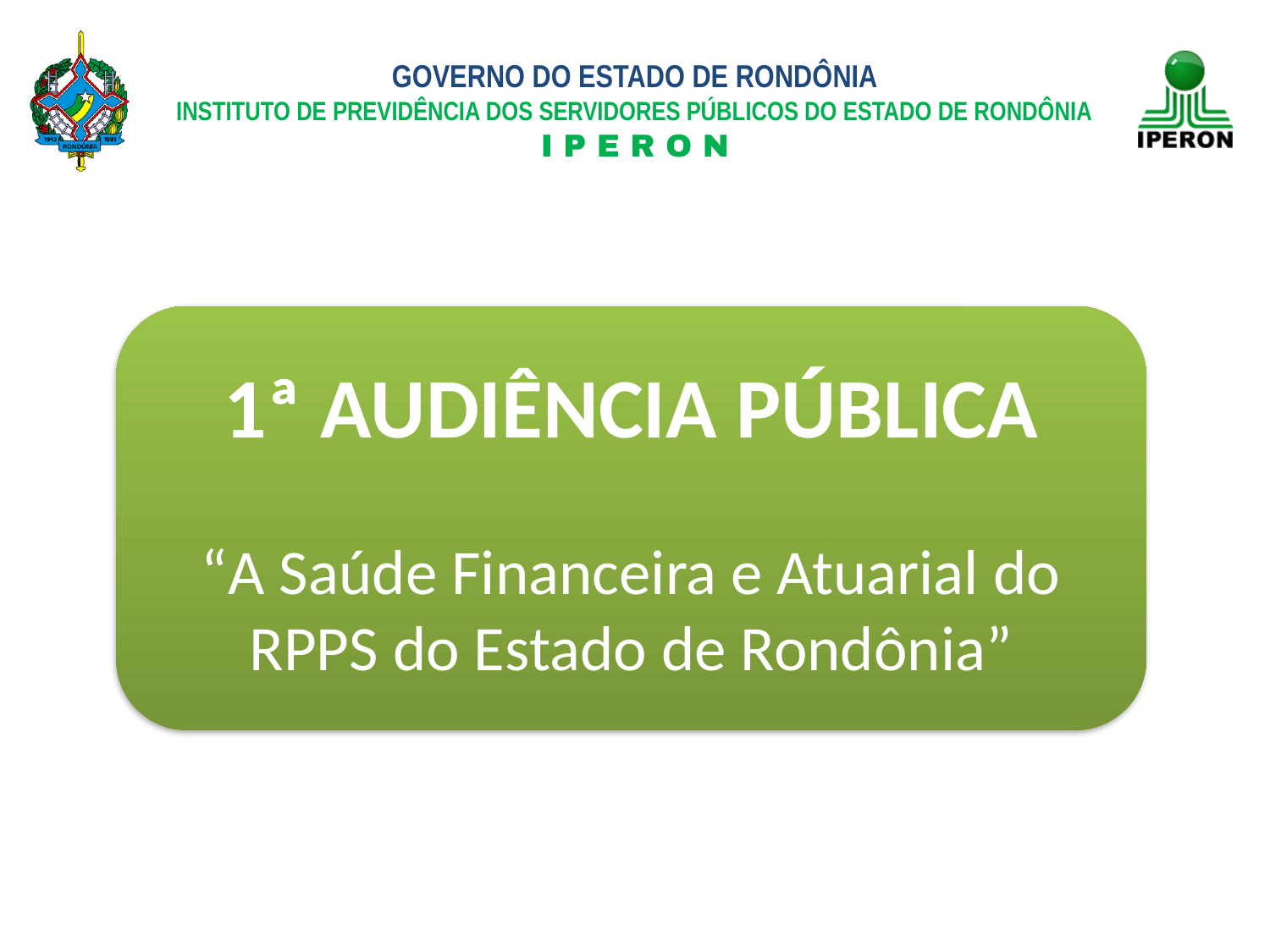

1ª AUDIÊNCIA PÚBLICA

“A Saúde Financeira e Atuarial do RPPS do Estado de Rondônia”